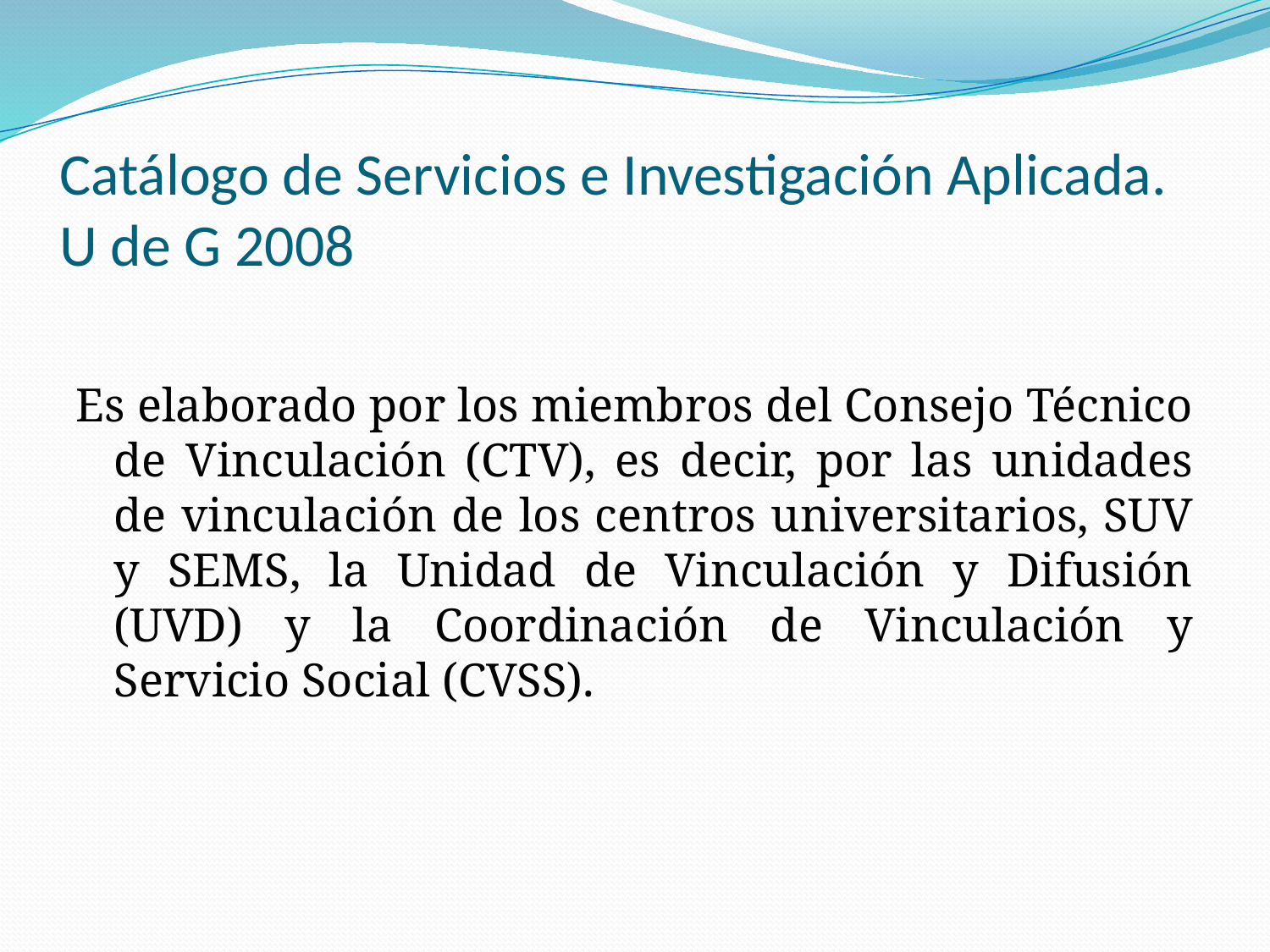

# Catálogo de Servicios e Investigación Aplicada. U de G 2008
Es elaborado por los miembros del Consejo Técnico de Vinculación (CTV), es decir, por las unidades de vinculación de los centros universitarios, SUV y SEMS, la Unidad de Vinculación y Difusión (UVD) y la Coordinación de Vinculación y Servicio Social (CVSS).